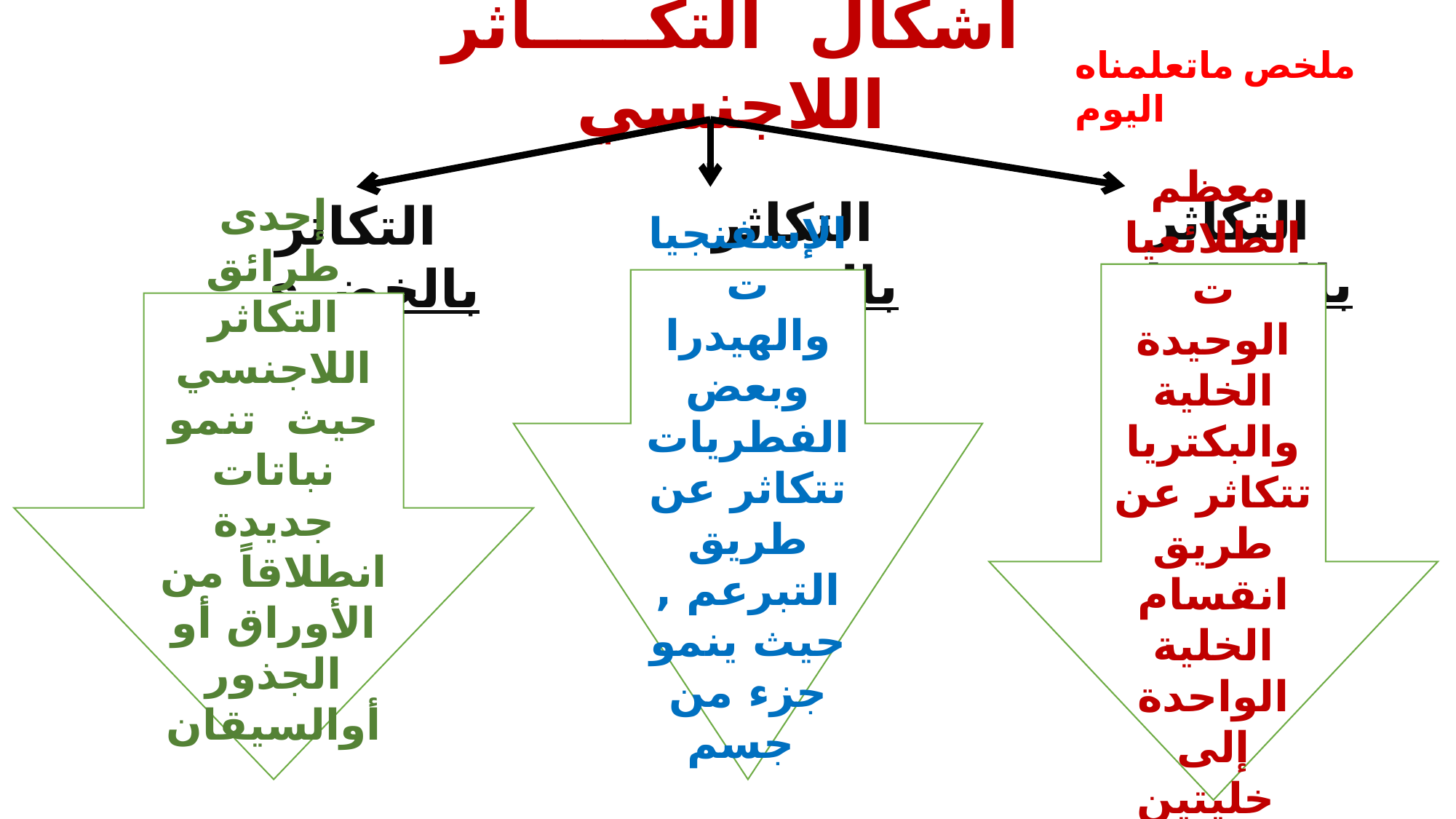

أشكال  التكـــــاثر اللاجنسي
ملخص ماتعلمناه اليوم
التكاثر بالإنقسام

التكاثر بالتبرعم

التكاثر بالخضري

معظم الطلائعيات الوحيدة الخلية والبكتريا تتكاثر عن طريق انقسام الخلية الواحدة إلى خليتين

الإسفنجيات والهيدرا وبعض الفطريات تتكاثر عن طريق التبرعم , حيث ينمو جزء من جسم
إحدى طرائق التكاثر اللاجنسي حيث  تنمو نباتات جديدة انطلاقاً من الأوراق أو الجذور أوالسيقان